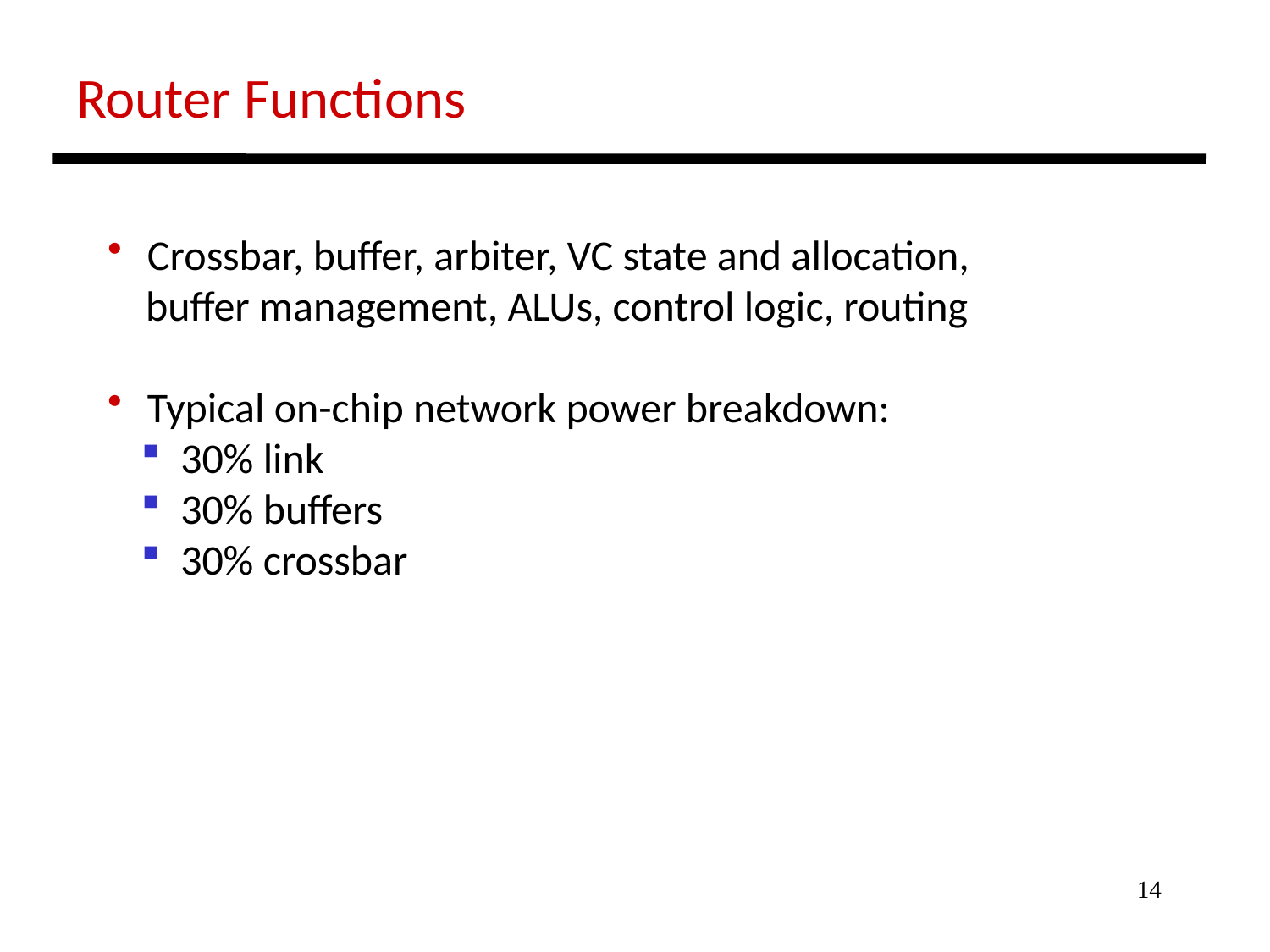

Router Functions

 Crossbar, buffer, arbiter, VC state and allocation,
    buffer management, ALUs, control logic, routing

 Typical on-chip network power breakdown:
 30% link
 30% buffers
 30% crossbar
14